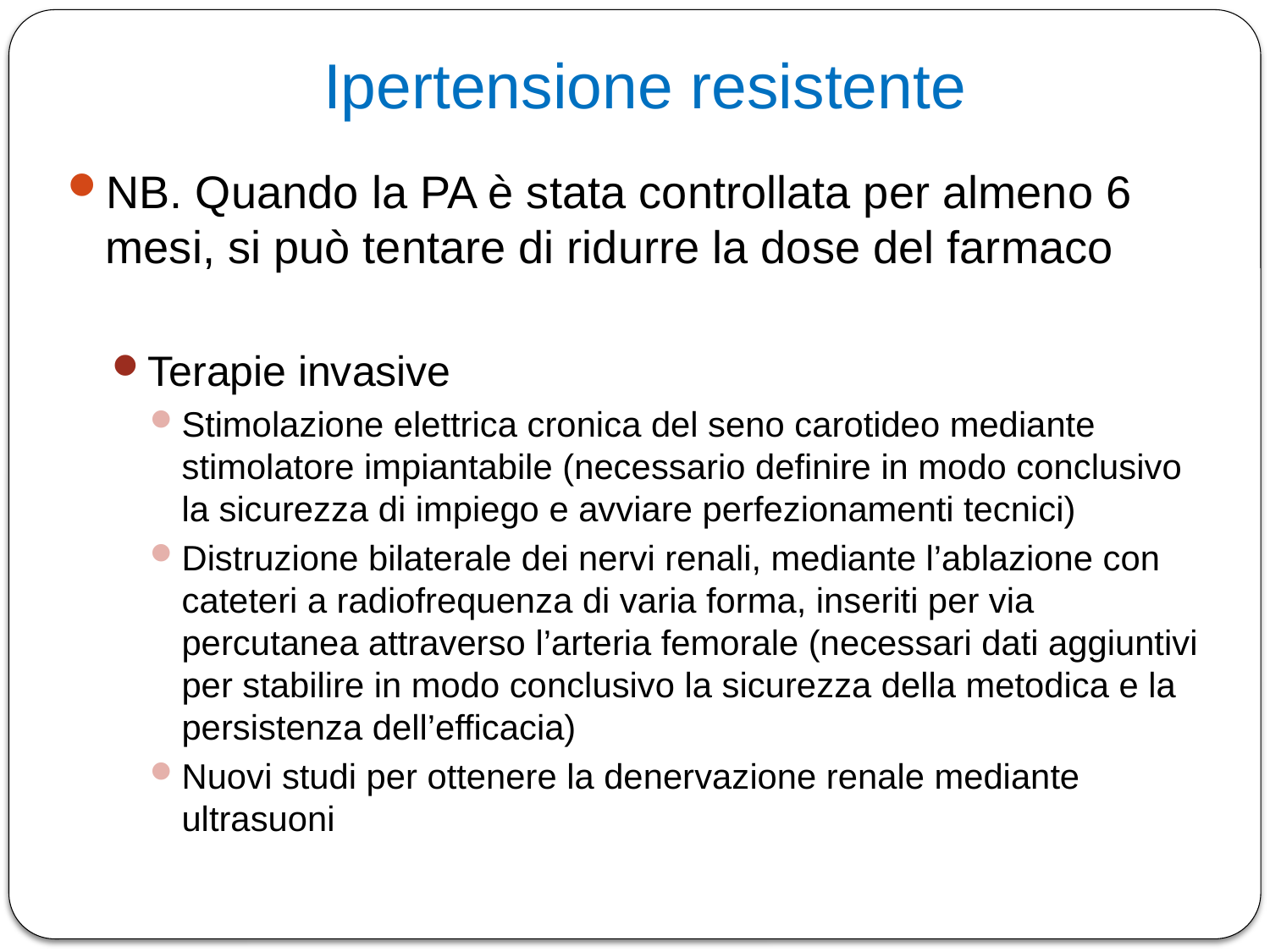

# Ipertensione resistente
NB. Quando la PA è stata controllata per almeno 6 mesi, si può tentare di ridurre la dose del farmaco

Terapie invasive
Stimolazione elettrica cronica del seno carotideo mediante stimolatore impiantabile (necessario definire in modo conclusivo la sicurezza di impiego e avviare perfezionamenti tecnici)
Distruzione bilaterale dei nervi renali, mediante l’ablazione con cateteri a radiofrequenza di varia forma, inseriti per via percutanea attraverso l’arteria femorale (necessari dati aggiuntivi per stabilire in modo conclusivo la sicurezza della metodica e la persistenza dell’efficacia)
Nuovi studi per ottenere la denervazione renale mediante ultrasuoni